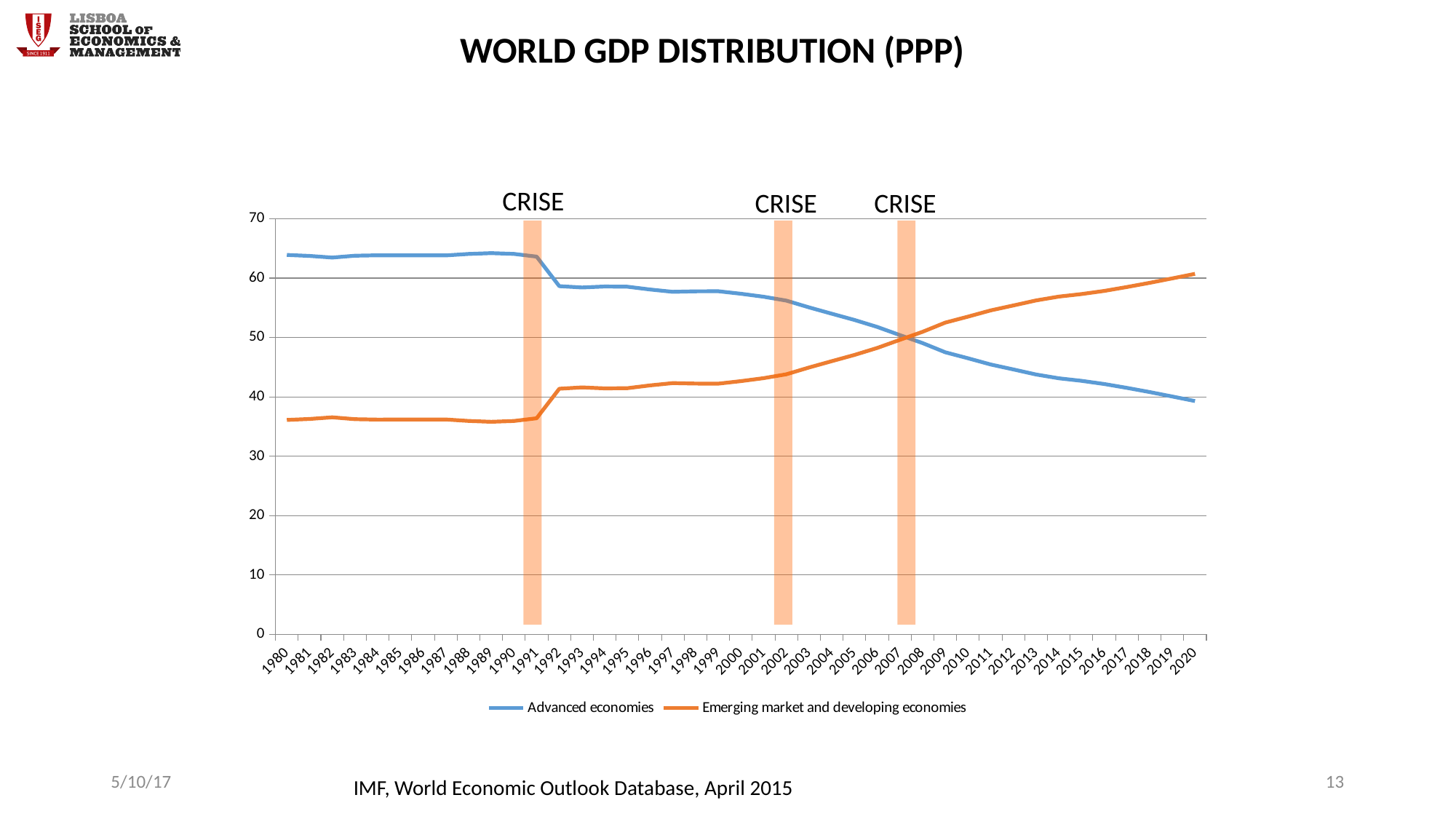

WORLD GDP DISTRIBUTION (PPP)
CRISE
CRISE
CRISE

### Chart

| Category | Advanced economies | Emerging market and developing economies |
|---|---|---|
| 1980.0 | 63.893 | 36.107 |
| 1981.0 | 63.727 | 36.273 |
| 1982.0 | 63.449 | 36.551 |
| 1983.0 | 63.76 | 36.24 |
| 1984.0 | 63.833 | 36.167 |
| 1985.0 | 63.82 | 36.18 |
| 1986.0 | 63.821 | 36.179 |
| 1987.0 | 63.812 | 36.188 |
| 1988.0 | 64.062 | 35.938 |
| 1989.0 | 64.201 | 35.799 |
| 1990.0 | 64.065 | 35.935 |
| 1991.0 | 63.608 | 36.392 |
| 1992.0 | 58.637 | 41.363 |
| 1993.0 | 58.413 | 41.587 |
| 1994.0 | 58.577 | 41.423 |
| 1995.0 | 58.542 | 41.458 |
| 1996.0 | 58.071 | 41.929 |
| 1997.0 | 57.685 | 42.315 |
| 1998.0 | 57.771 | 42.229 |
| 1999.0 | 57.783 | 42.217 |
| 2000.0 | 57.358 | 42.642 |
| 2001.0 | 56.853 | 43.147 |
| 2002.0 | 56.206 | 43.794 |
| 2003.0 | 55.058 | 44.942 |
| 2004.0 | 53.996 | 46.004 |
| 2005.0 | 52.948 | 47.052 |
| 2006.0 | 51.772 | 48.228 |
| 2007.0 | 50.402 | 49.598 |
| 2008.0 | 49.051 | 50.949 |
| 2009.0 | 47.502 | 52.498 |
| 2010.0 | 46.493 | 53.507 |
| 2011.0 | 45.448 | 54.552 |
| 2012.0 | 44.616 | 55.384 |
| 2013.0 | 43.763 | 56.237 |
| 2014.0 | 43.122 | 56.878 |
| 2015.0 | 42.697 | 57.303 |
| 2016.0 | 42.163 | 57.837 |
| 2017.0 | 41.506 | 58.494 |
| 2018.0 | 40.806 | 59.194 |
| 2019.0 | 40.051 | 59.949 |
| 2020.0 | 39.29 | 60.71 |

5/10/17
13
IMF, World Economic Outlook Database, April 2015